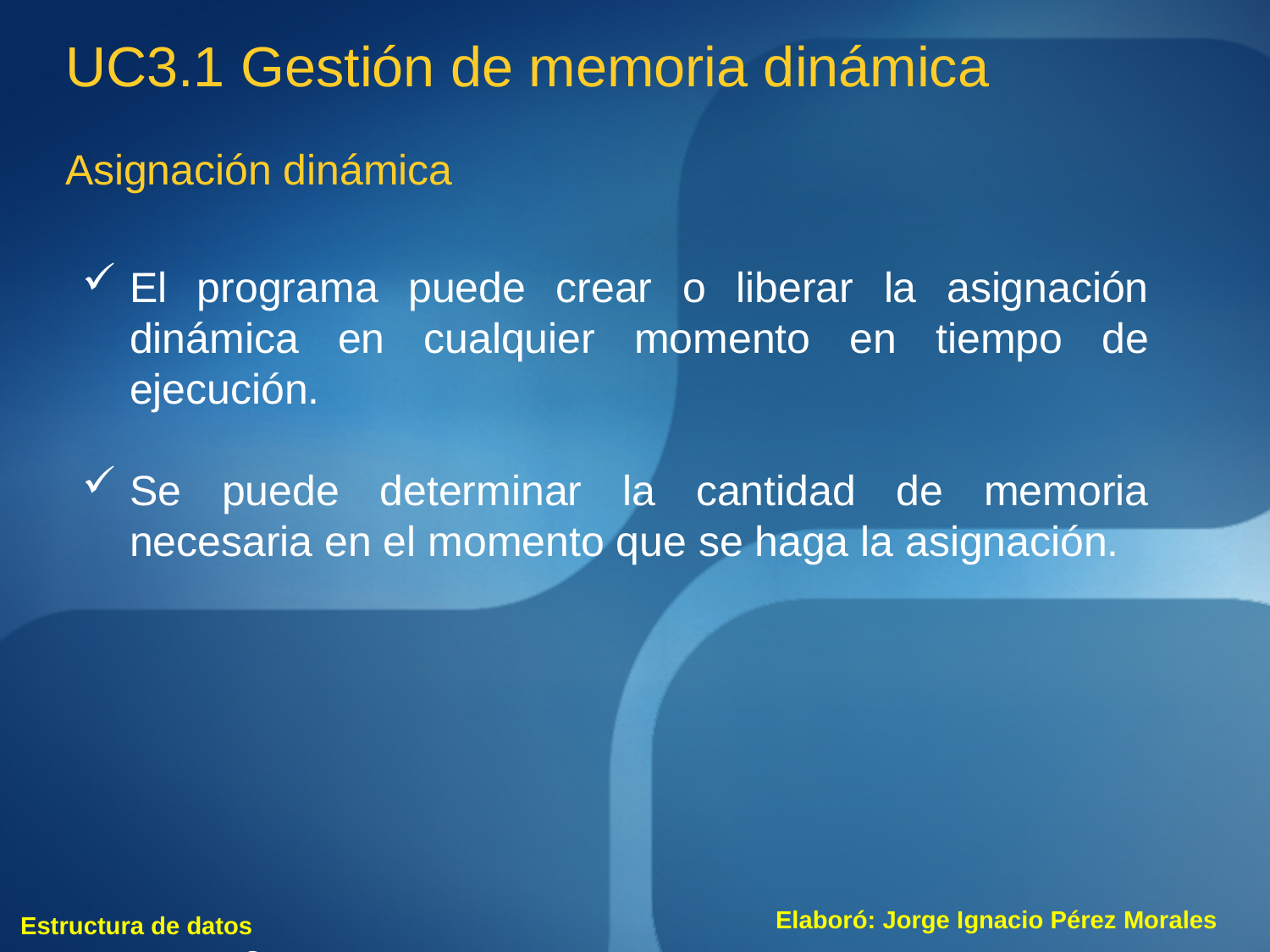

UC3.1 Gestión de memoria dinámica
Asignación dinámica
El programa puede crear o liberar la asignación dinámica en cualquier momento en tiempo de ejecución.

Se puede determinar la cantidad de memoria necesaria en el momento que se haga la asignación.